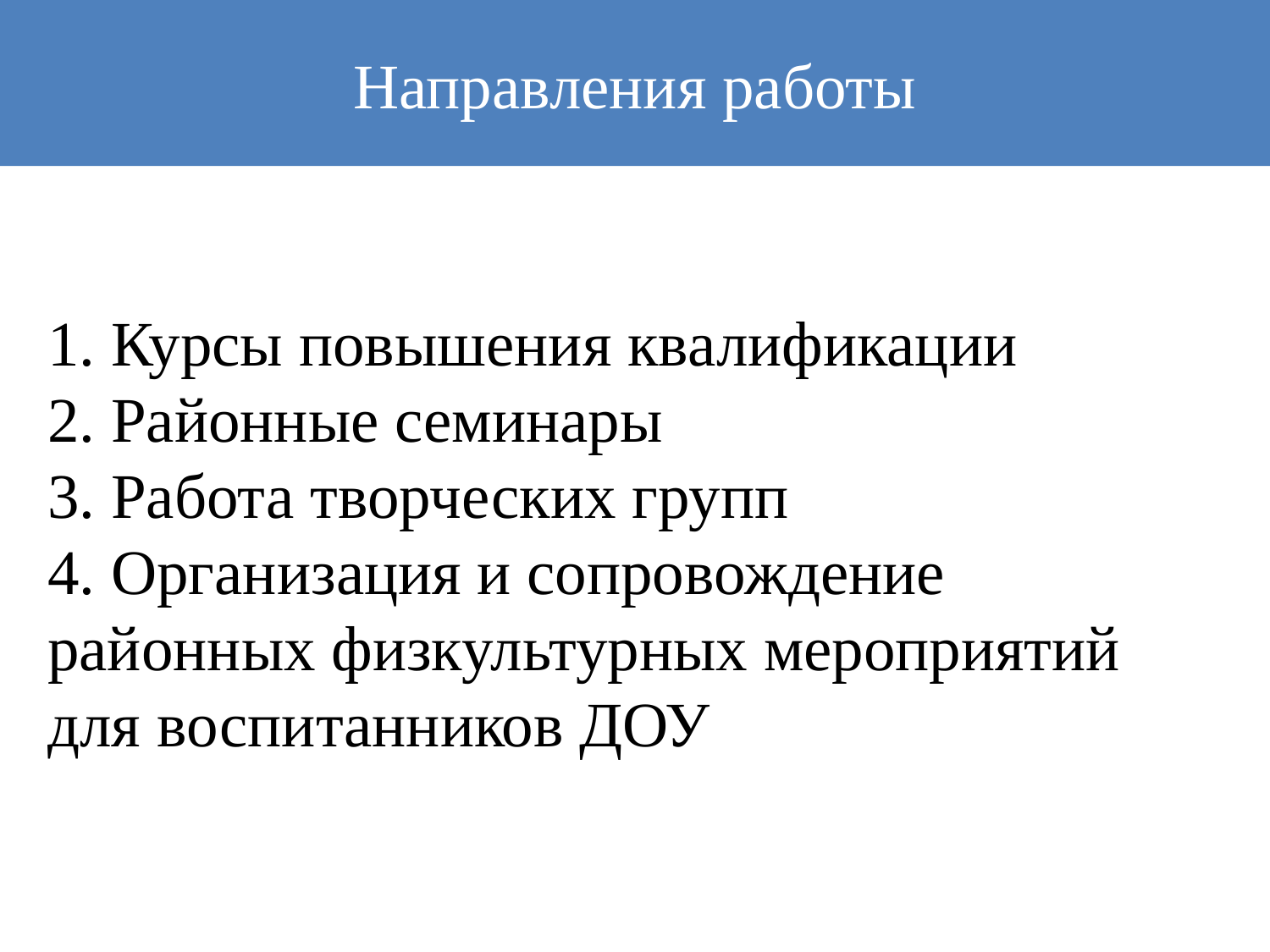

Направления работы
# 1. Курсы повышения квалификации 2. Районные семинары 3. Работа творческих групп 4. Организация и сопровождение районных физкультурных мероприятий для воспитанников ДОУ